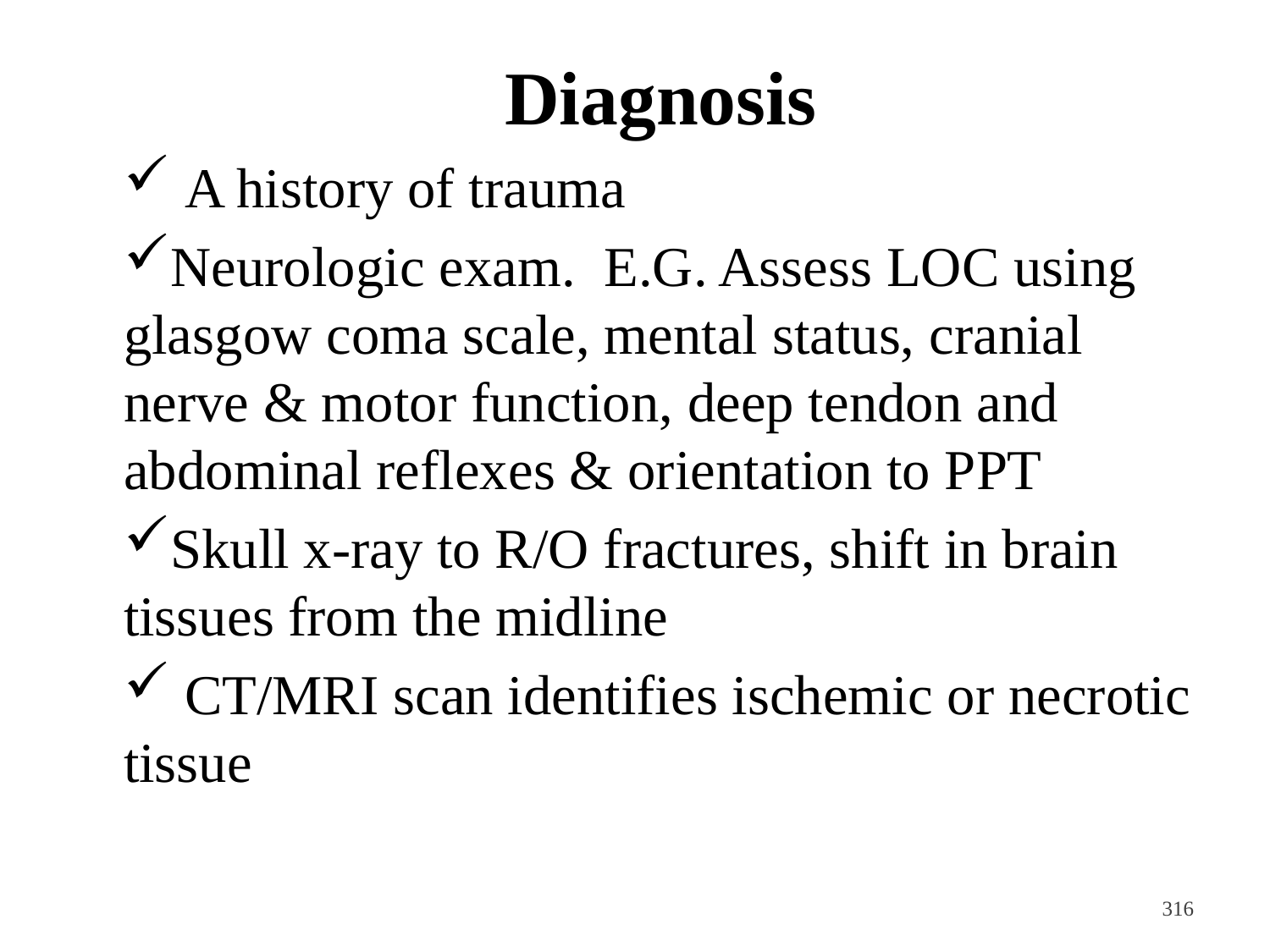

Diagnosis
 A history of trauma
Neurologic exam.  E.G. Assess LOC using glasgow coma scale, mental status, cranial nerve & motor function, deep tendon and abdominal reflexes & orientation to PPT
Skull x-ray to R/O fractures, shift in brain tissues from the midline
 CT/MRI scan identifies ischemic or necrotic tissue

316